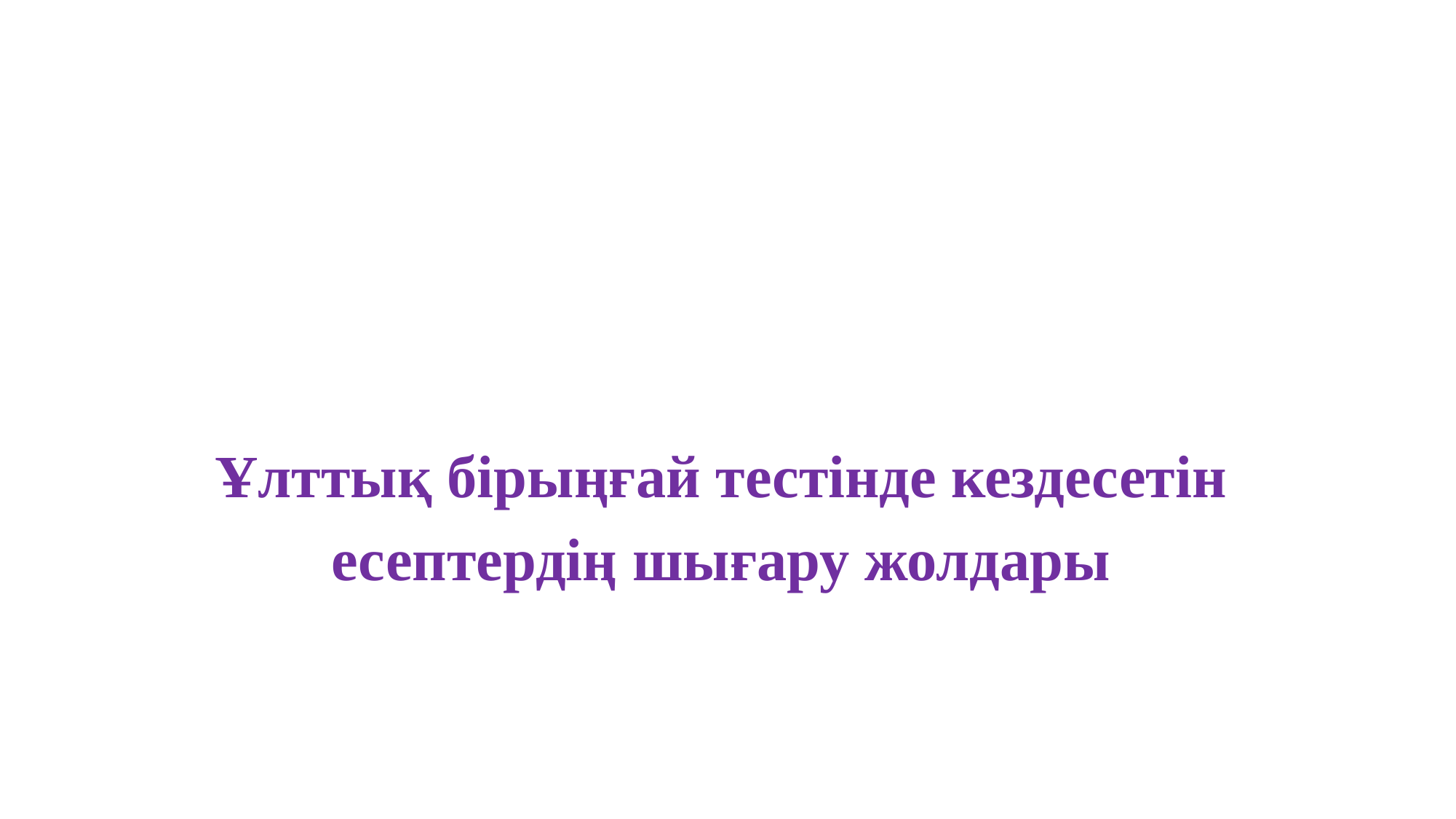

# Ұлттық бірыңғай тестінде кездесетін есептердің шығару жолдары